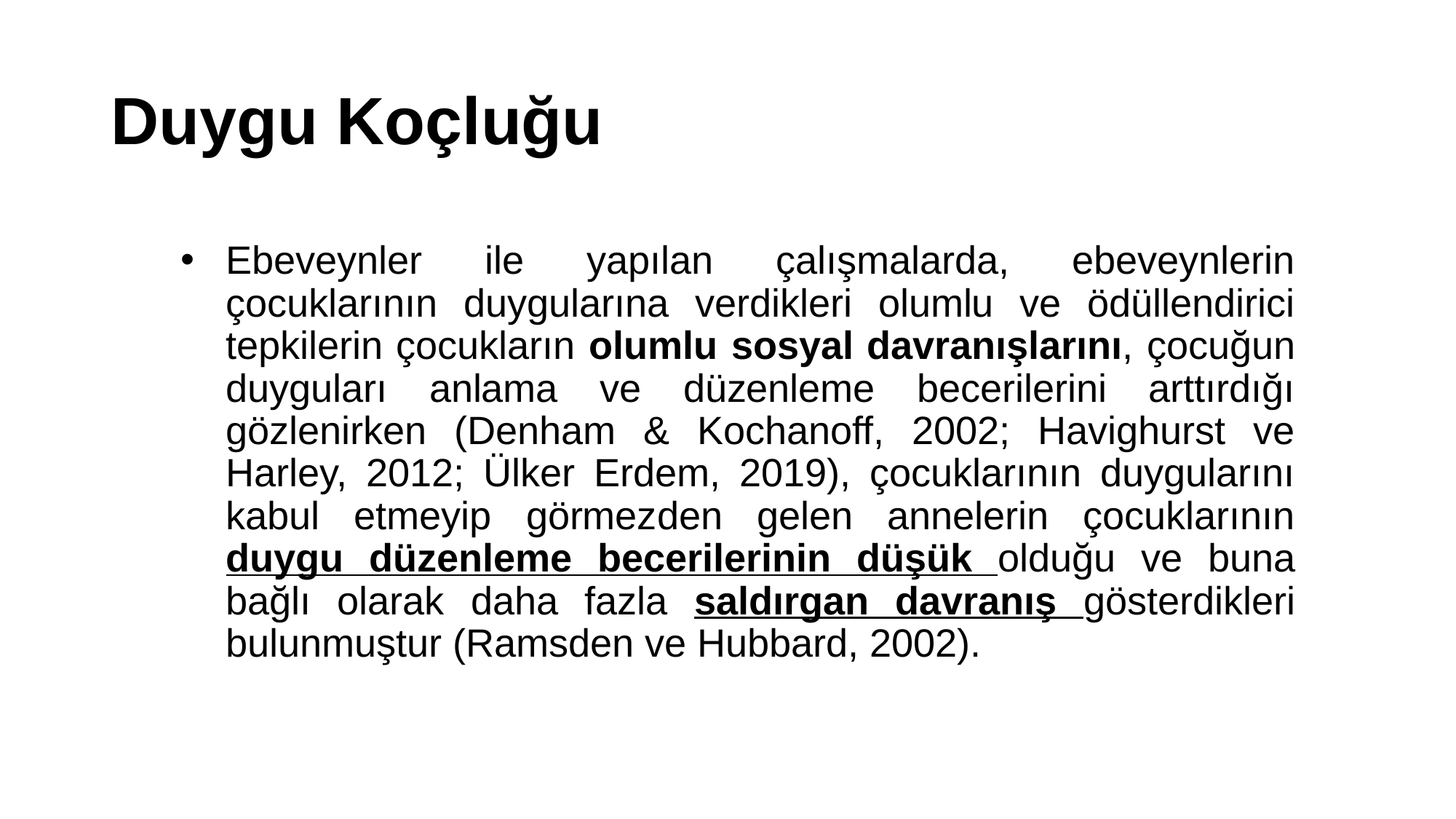

# Duygu Koçluğu
Ebeveynler ile yapılan çalışmalarda, ebeveynlerin çocuklarının duygularına verdikleri olumlu ve ödüllendirici tepkilerin çocukların olumlu sosyal davranışlarını, çocuğun duyguları anlama ve düzenleme becerilerini arttırdığı gözlenirken (Denham & Kochanoff, 2002; Havighurst ve Harley, 2012; Ülker Erdem, 2019), çocuklarının duygularını kabul etmeyip görmezden gelen annelerin çocuklarının duygu düzenleme becerilerinin düşük olduğu ve buna bağlı olarak daha fazla saldırgan davranış gösterdikleri bulunmuştur (Ramsden ve Hubbard, 2002).